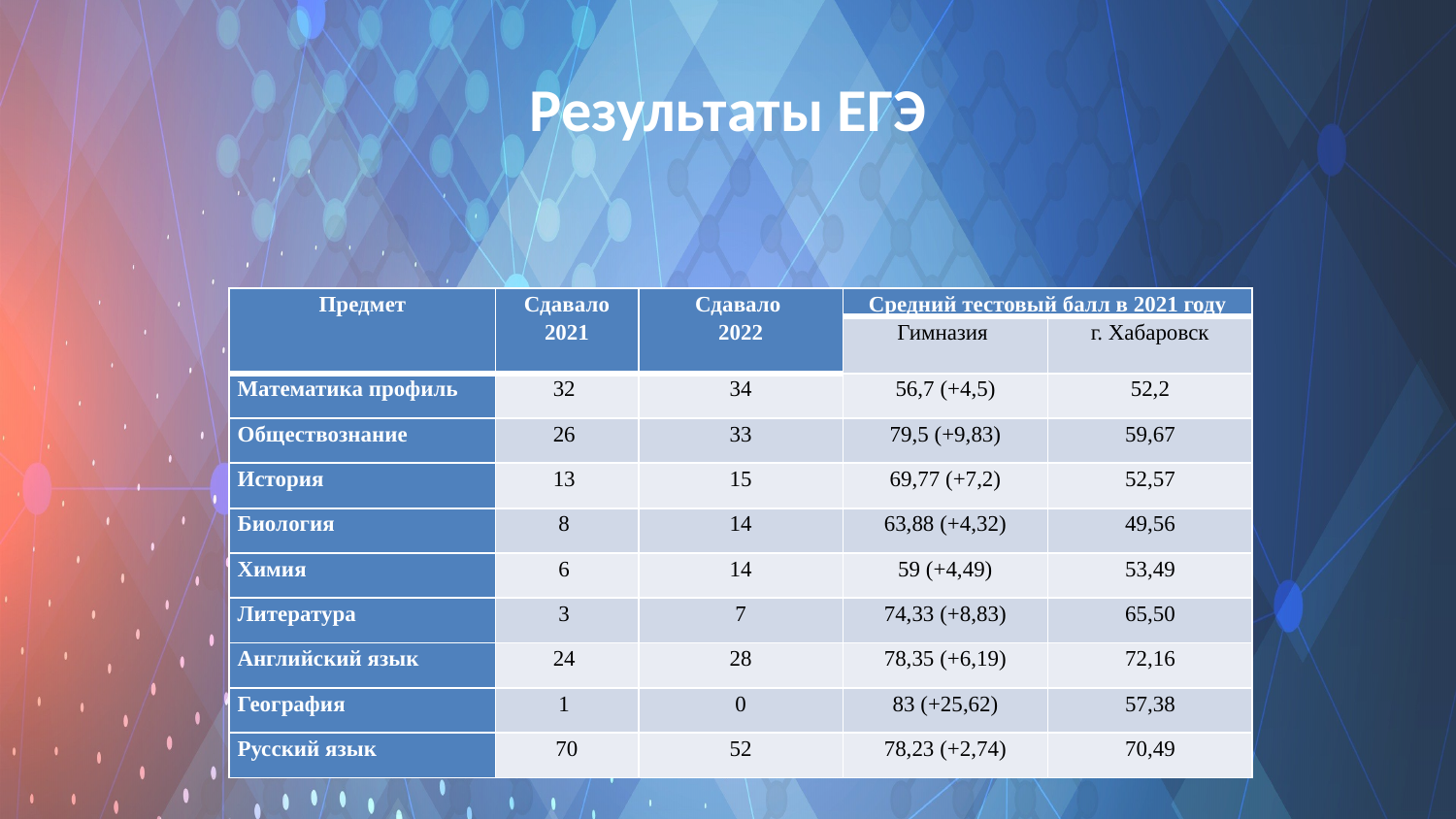

# Результаты ЕГЭ
| Предмет | Сдавало 2021 | Сдавало 2022 | Средний тестовый балл в 2021 году |  |
| --- | --- | --- | --- | --- |
|  |  |  | Гимназия | г. Хабаровск |
| Математика профиль | 32 | 34 | 56,7 (+4,5) | 52,2 |
| Обществознание | 26 | 33 | 79,5 (+9,83) | 59,67 |
| История | 13 | 15 | 69,77 (+7,2) | 52,57 |
| Биология | 8 | 14 | 63,88 (+4,32) | 49,56 |
| Химия | 6 | 14 | 59 (+4,49) | 53,49 |
| Литература | 3 | 7 | 74,33 (+8,83) | 65,50 |
| Английский язык | 24 | 28 | 78,35 (+6,19) | 72,16 |
| География | 1 | 0 | 83 (+25,62) | 57,38 |
| Русский язык | 70 | 52 | 78,23 (+2,74) | 70,49 |